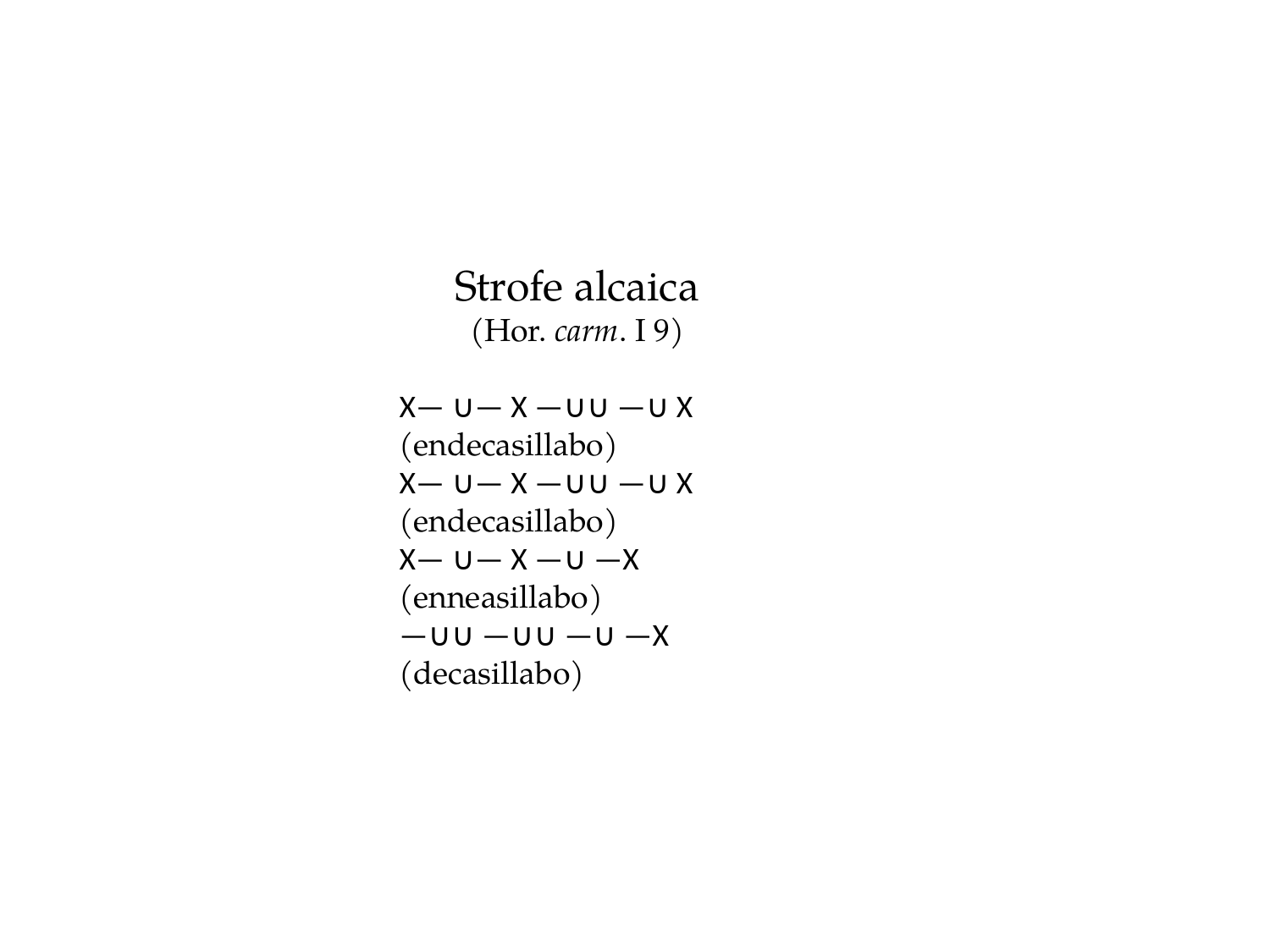

Strofe alcaica
(Hor. carm. I 9)

X— ∪— X —∪∪ —∪ X (endecasillabo)
X— ∪— X —∪∪ —∪ X
(endecasillabo)
X— ∪— X —∪ —X
(enneasillabo)
—∪∪ —∪∪ —∪ —X
(decasillabo)